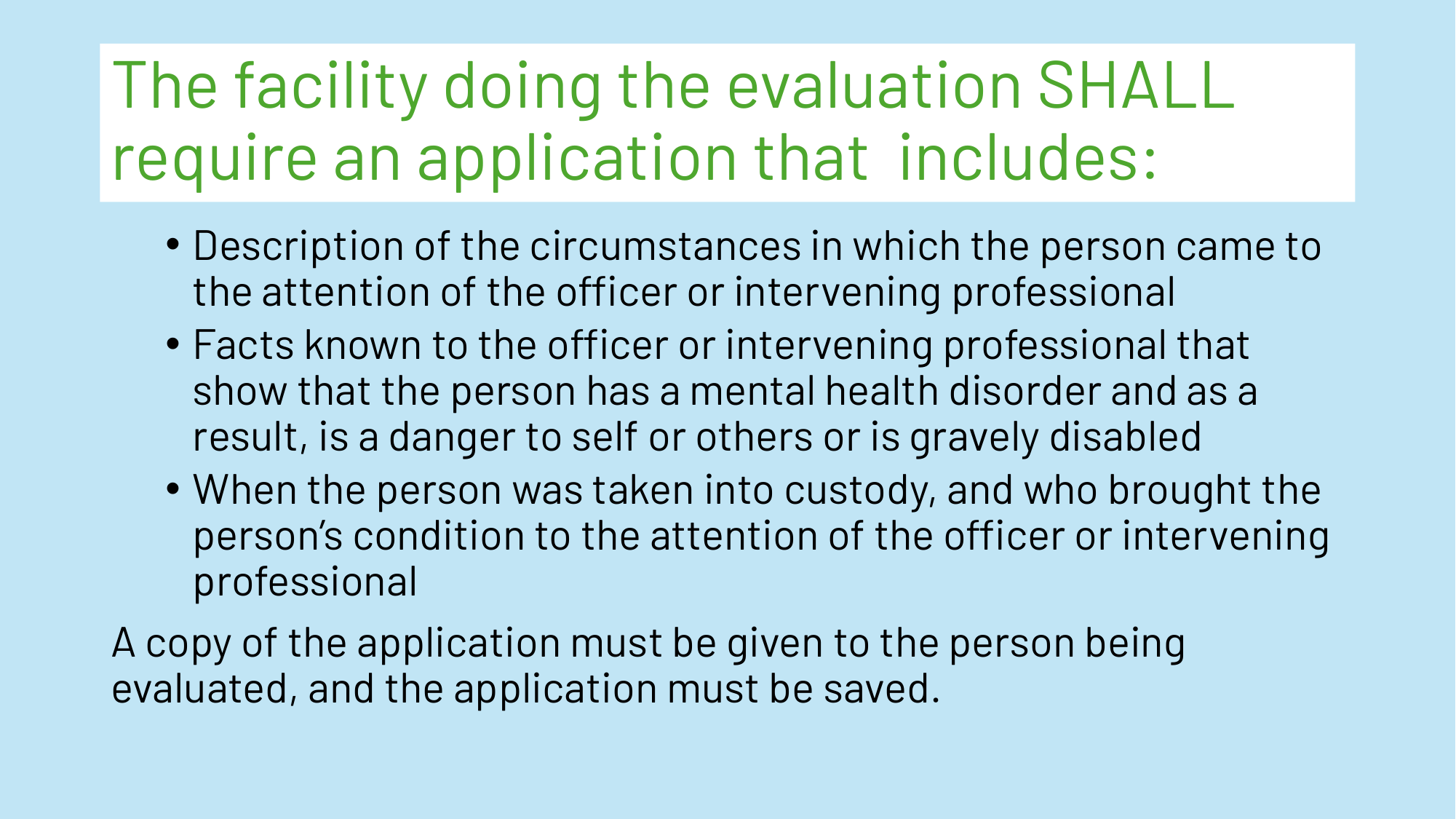

# The facility doing the evaluation SHALL require an application that  includes:
Description of the circumstances in which the person came to the attention of the officer or intervening professional
Facts known to the officer or intervening professional that show that the person has a mental health disorder and as a result, is a danger to self or others or is gravely disabled
When the person was taken into custody, and who brought the person’s condition to the attention of the officer or intervening professional
A copy of the application must be given to the person being evaluated, and the application must be saved.